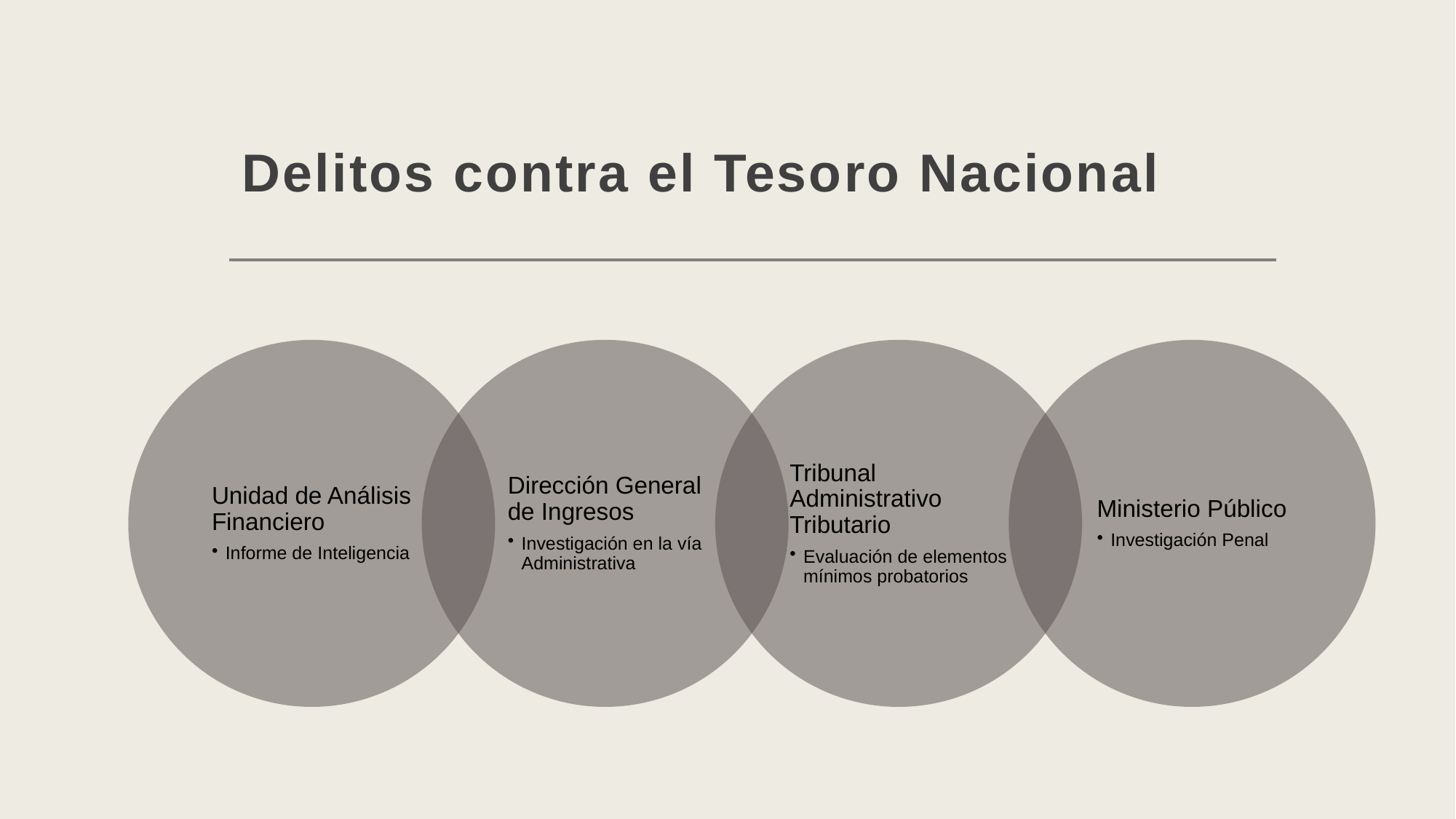

# Delitos contra el Tesoro Nacional
Unidad de Análisis Financiero
Informe de Inteligencia
Dirección General de Ingresos
Investigación en la vía Administrativa
Tribunal Administrativo Tributario
Evaluación de elementos mínimos probatorios
Ministerio Público
Investigación Penal